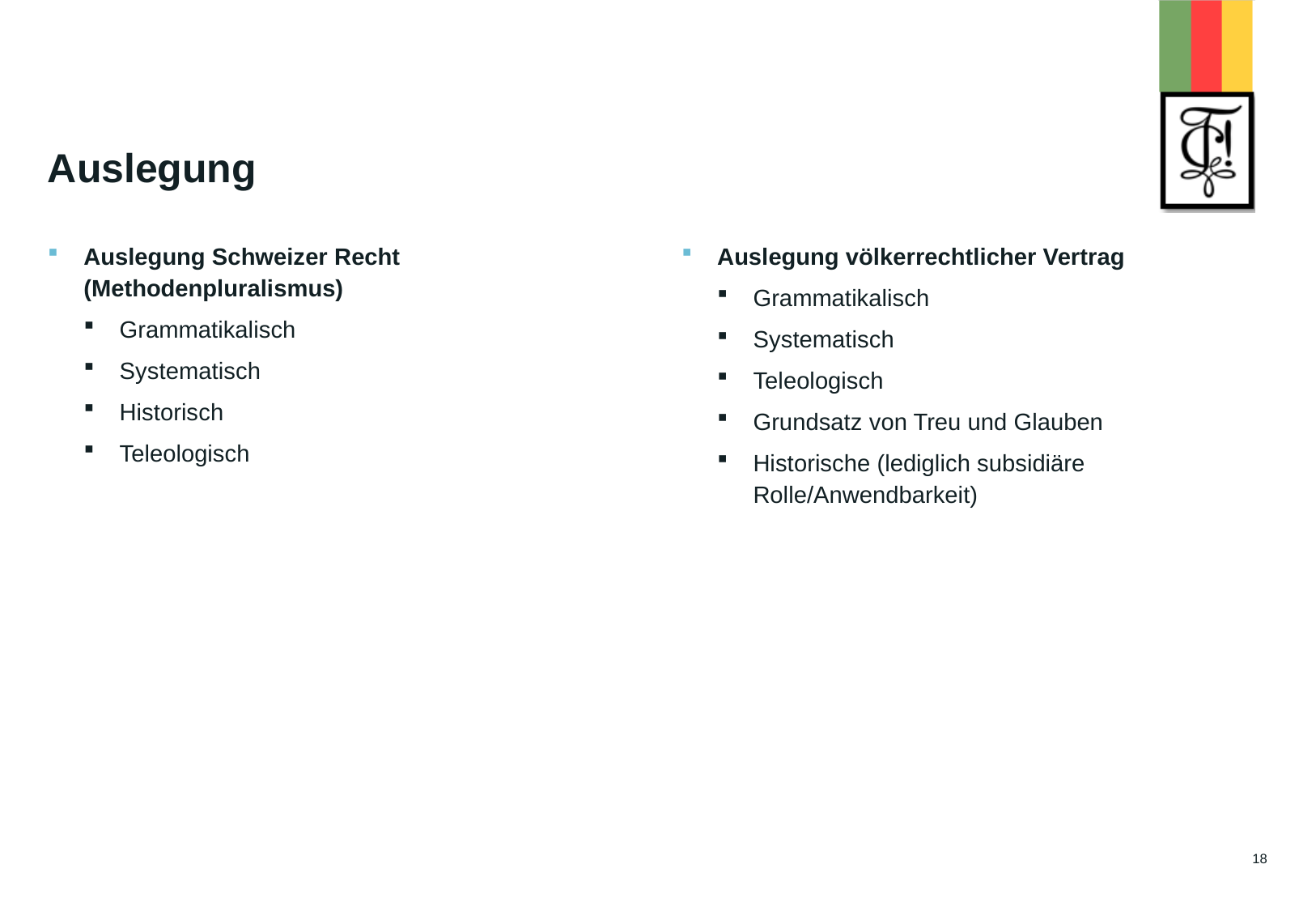

# Auslegung
Auslegung völkerrechtlicher Vertrag
Grammatikalisch
Systematisch
Teleologisch
Grundsatz von Treu und Glauben
Historische (lediglich subsidiäre Rolle/Anwendbarkeit)

Auslegung Schweizer Recht (Methodenpluralismus)
Grammatikalisch
Systematisch
Historisch
Teleologisch

18